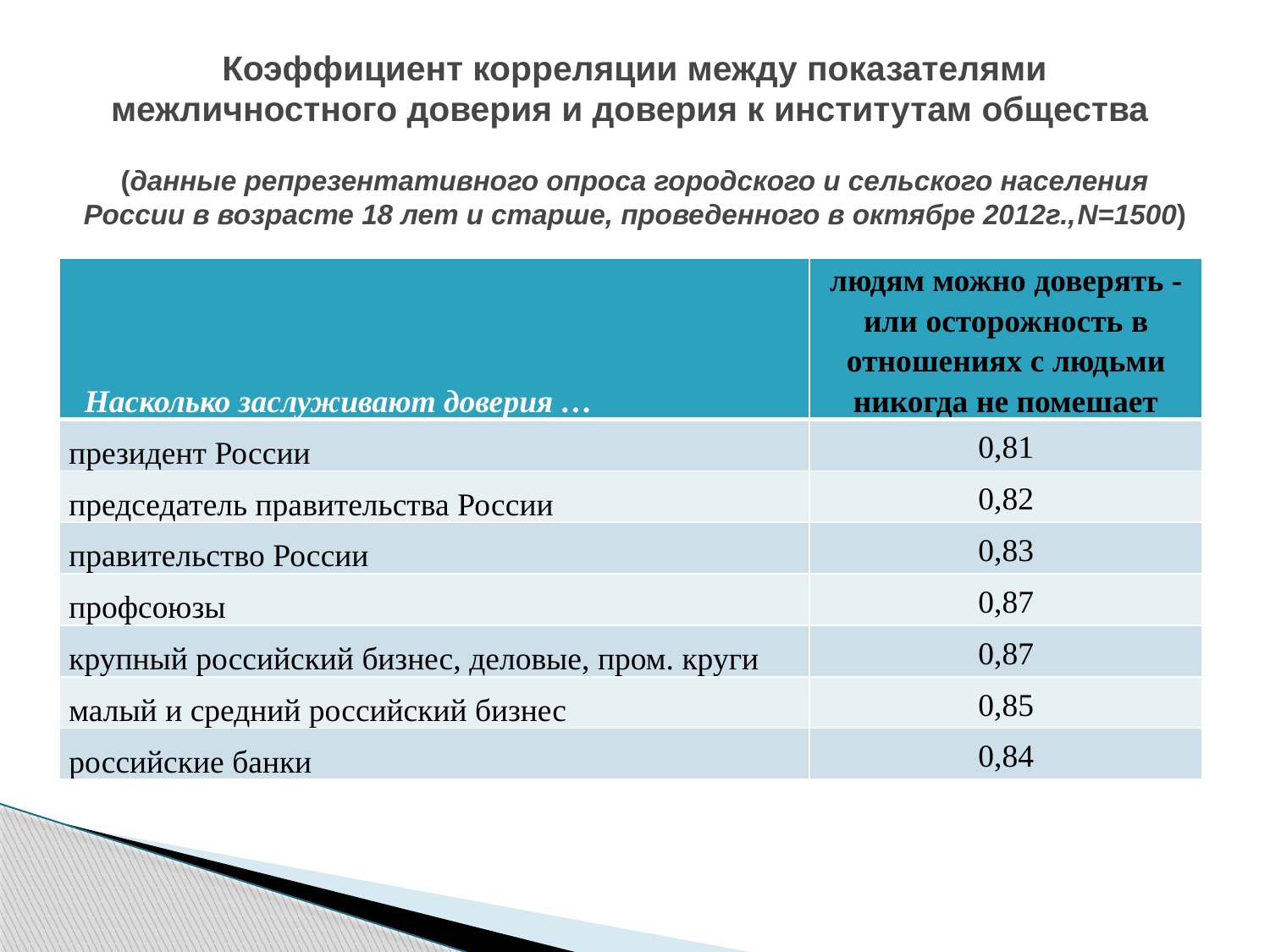

# Коэффициент корреляции между показателями межличностного доверия и доверия к институтам общества (данные репрезентативного опроса городского и сельского населения России в возрасте 18 лет и старше, проведенного в октябре 2012г.,N=1500)
| Насколько заслуживают доверия … | людям можно доверять - или осторожность в отношениях с людьми никогда не помешает |
| --- | --- |
| президент России | 0,81 |
| председатель правительства России | 0,82 |
| правительство России | 0,83 |
| профсоюзы | 0,87 |
| крупный российский бизнес, деловые, пром. круги | 0,87 |
| малый и средний российский бизнес | 0,85 |
| российские банки | 0,84 |